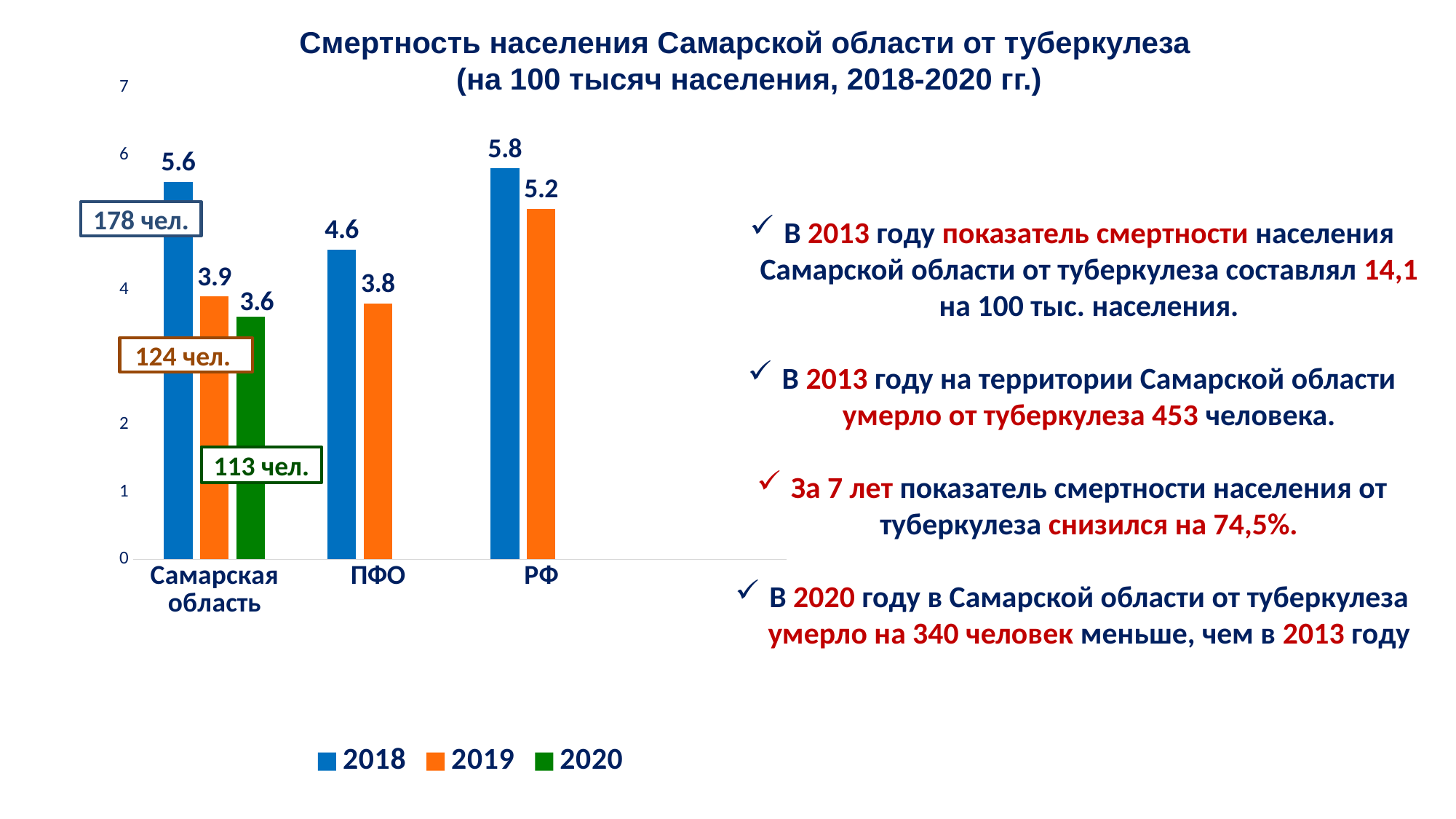

Смертность населения Самарской области от туберкулеза
(на 100 тысяч населения, 2018-2020 гг.)

### Chart

| Category | 2018 | 2019 | 2020 |
|---|---|---|---|
| Самарская область | 5.6 | 3.9 | 3.6 |
| ПФО | 4.6 | 3.8 | None |
| РФ | 5.8 | 5.2 | None |
В 2013 году показатель смертности населения Самарской области от туберкулеза составлял 14,1 на 100 тыс. населения.

В 2013 году на территории Самарской области умерло от туберкулеза 453 человека.

За 7 лет показатель смертности населения от туберкулеза снизился на 74,5%.

В 2020 году в Самарской области от туберкулеза умерло на 340 человек меньше, чем в 2013 году
178 чел.
124 чел.
113 чел.